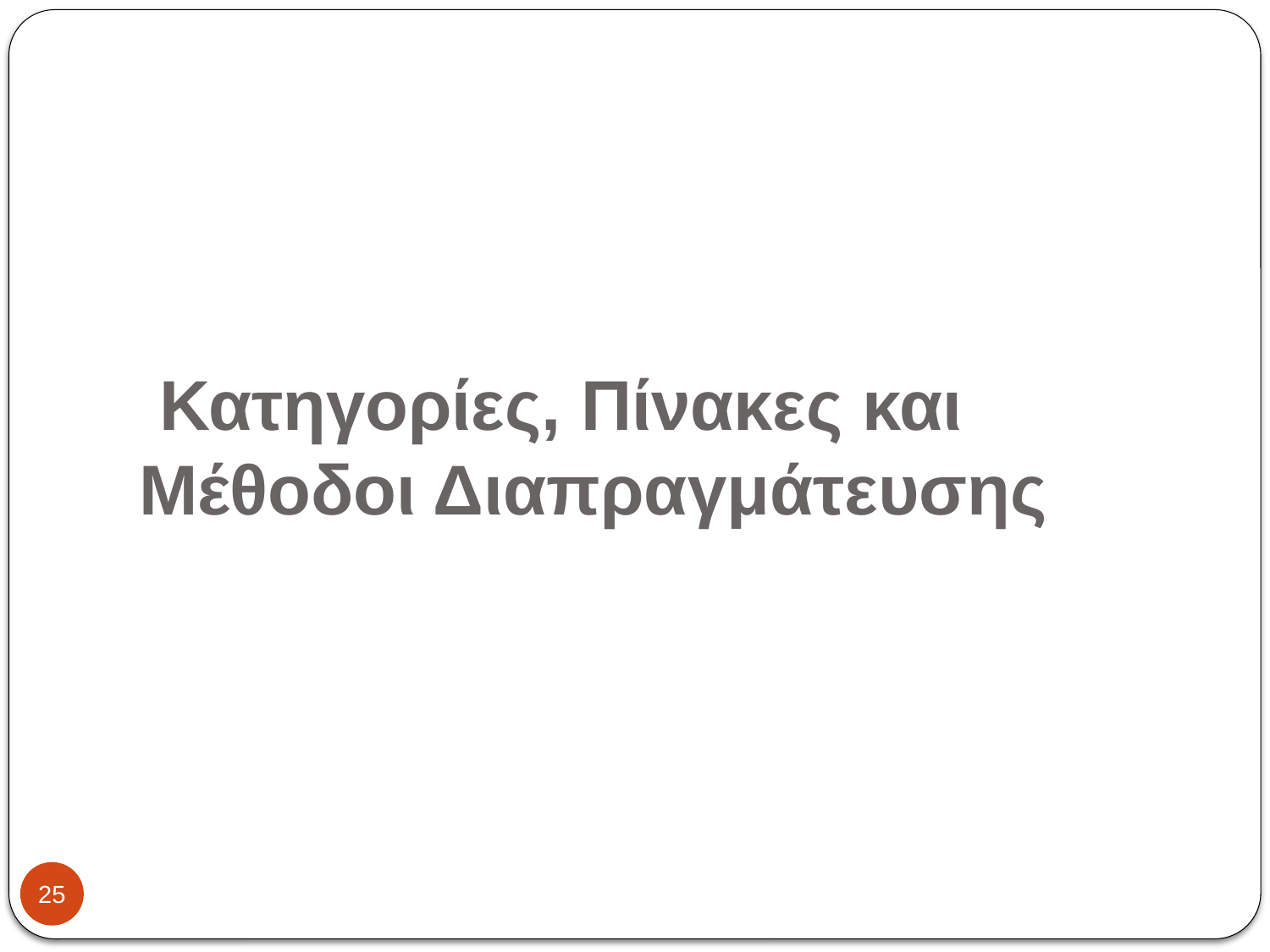

# Κατηγορίες, Πίνακες και Μέθοδοι Διαπραγμάτευσης
ννννν
25